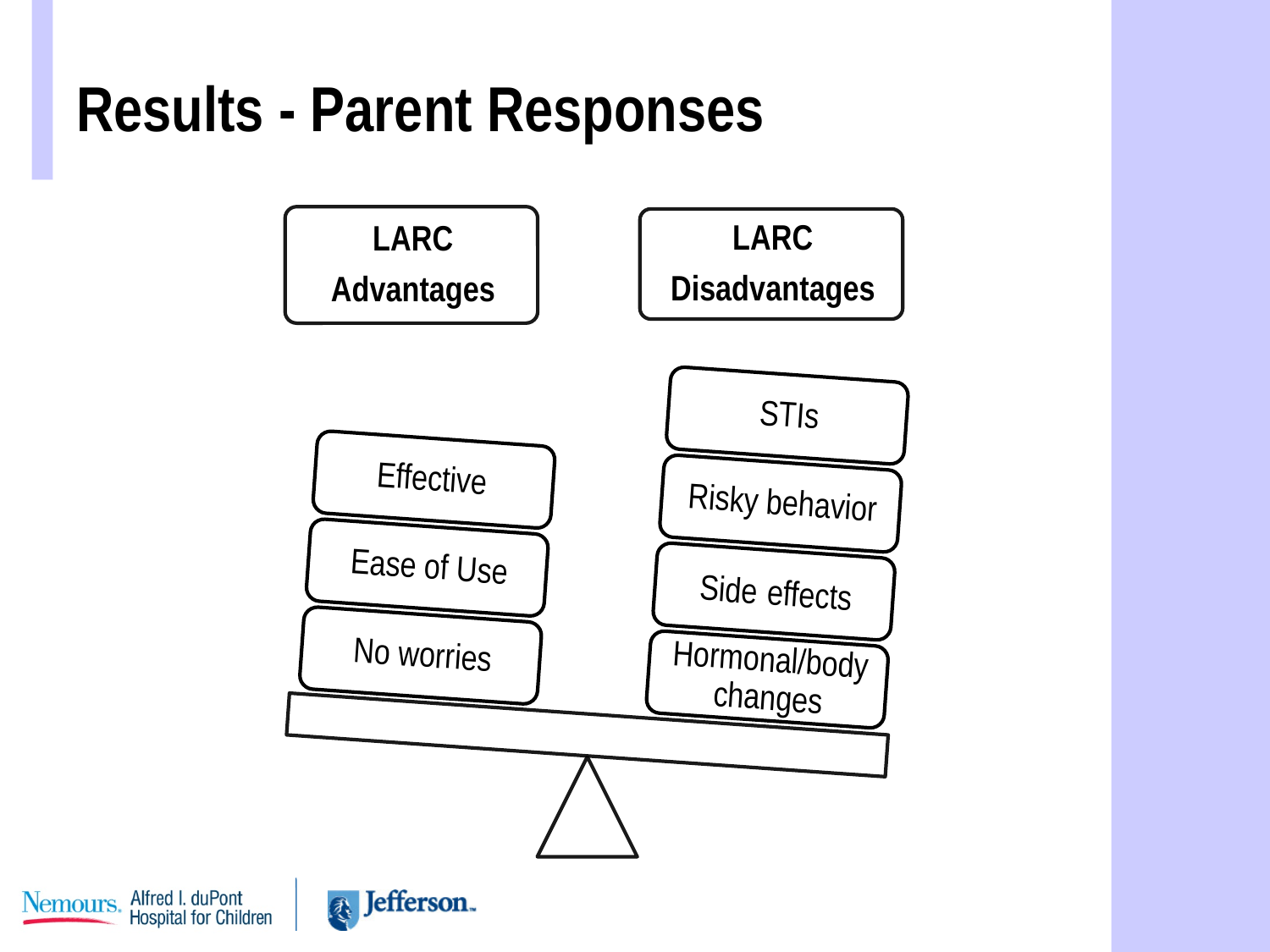

# Results - Parent Responses
LARC
Advantages
LARC
Disadvantages
Hormonal/body changes
Side effects
Risky behavior
STIs
No worries
Ease of Use
Effective